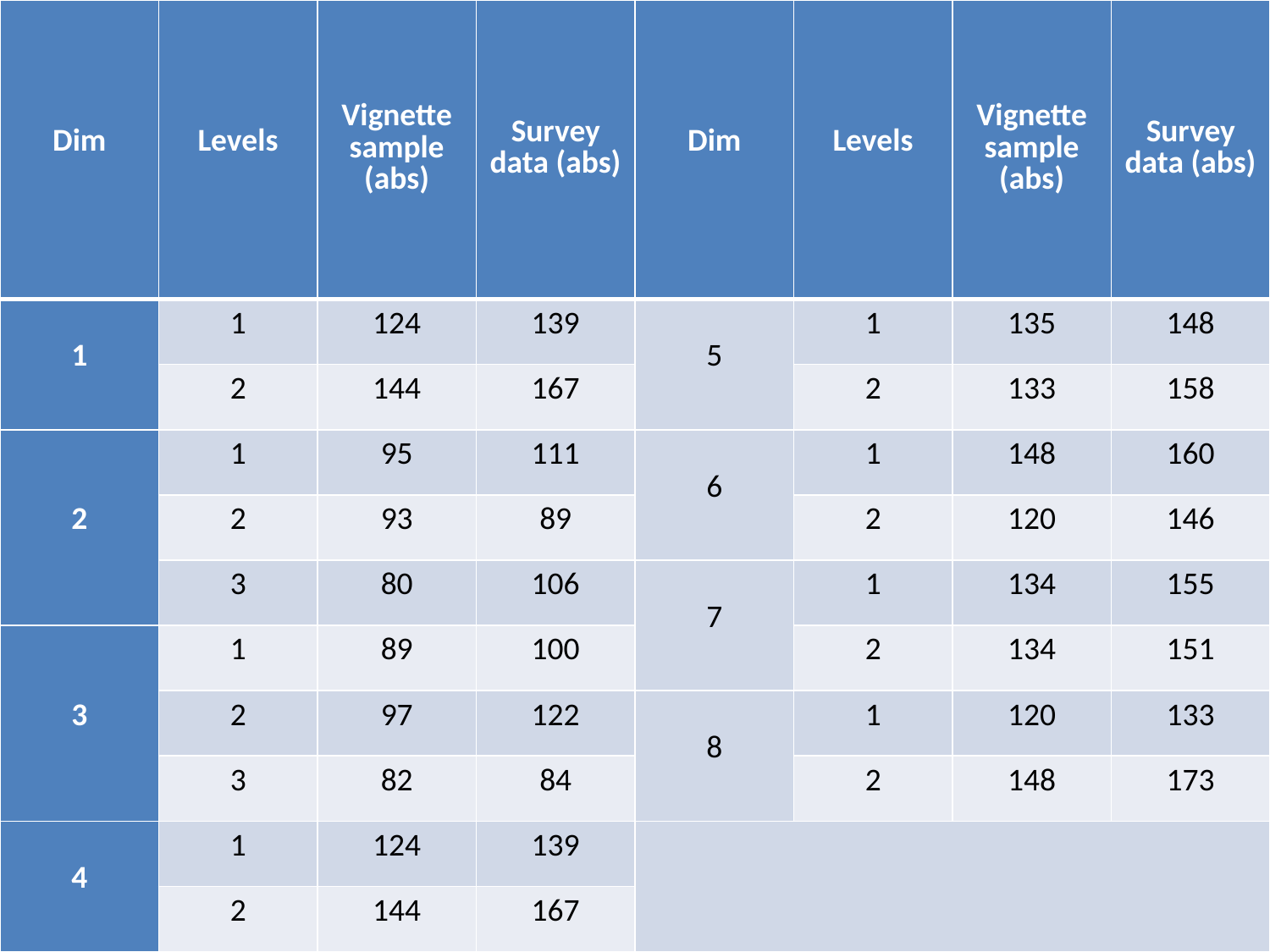

| Dim | Levels | Vignette sample (abs) | Survey data (abs) | Dim | Levels | Vignette sample (abs) | Survey data (abs) |
| --- | --- | --- | --- | --- | --- | --- | --- |
| 1 | 1 | 124 | 139 | 5 | 1 | 135 | 148 |
|  | 2 | 144 | 167 |  | 2 | 133 | 158 |
| 2 | 1 | 95 | 111 | 6 | 1 | 148 | 160 |
|  | 2 | 93 | 89 |  | 2 | 120 | 146 |
|  | 3 | 80 | 106 | 7 | 1 | 134 | 155 |
| 3 | 1 | 89 | 100 |  | 2 | 134 | 151 |
|  | 2 | 97 | 122 | 8 | 1 | 120 | 133 |
|  | 3 | 82 | 84 |  | 2 | 148 | 173 |
| 4 | 1 | 124 | 139 |  |  |  |  |
|  | 2 | 144 | 167 |  |  |  |  |